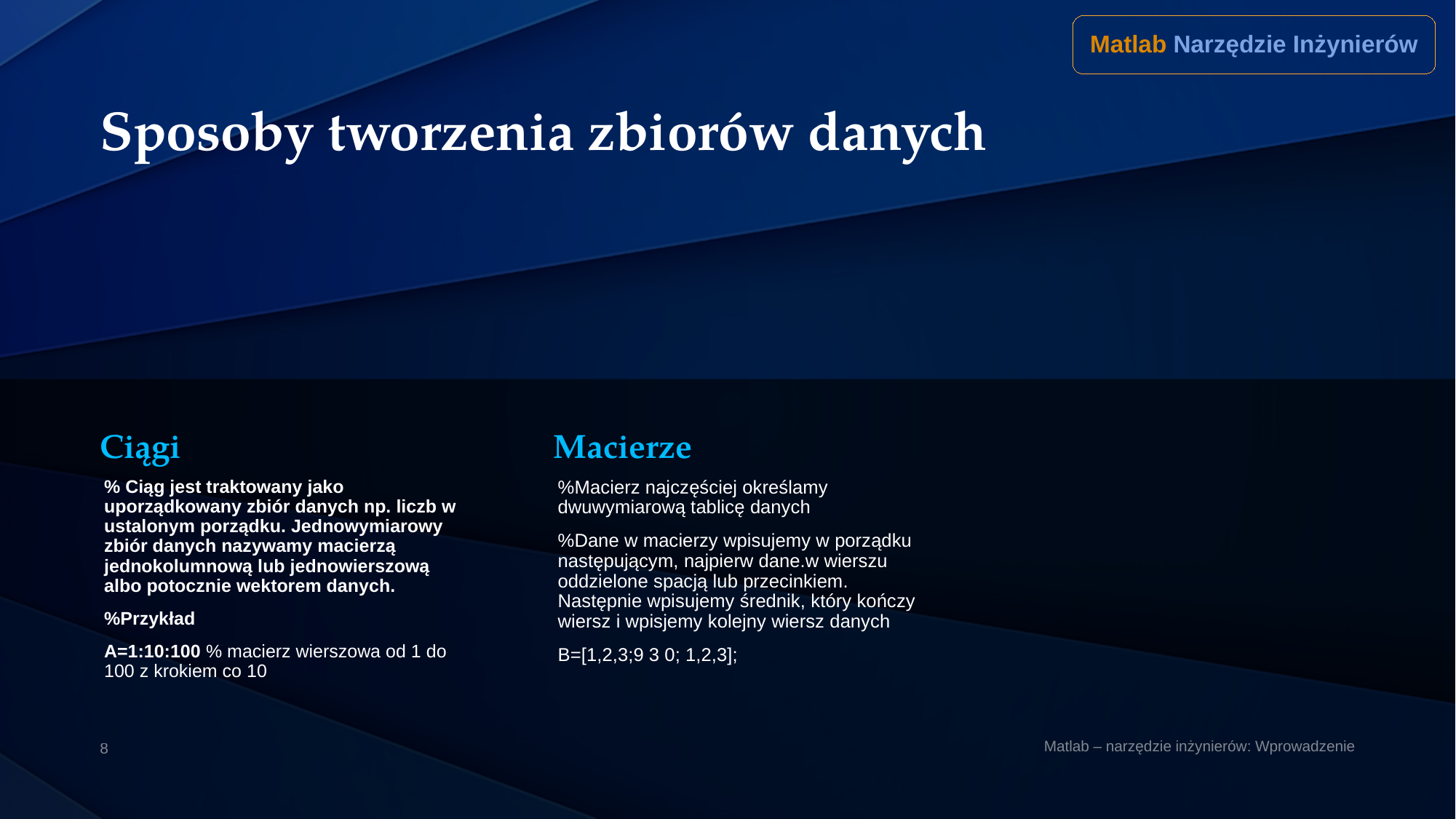

Matlab Narzędzie Inżynierów
# Sposoby tworzenia zbiorów danych

Ciągi
Macierze

% Ciąg jest traktowany jako uporządkowany zbiór danych np. liczb w ustalonym porządku. Jednowymiarowy zbiór danych nazywamy macierzą jednokolumnową lub jednowierszową albo potocznie wektorem danych.
%Przykład
A=1:10:100 % macierz wierszowa od 1 do 100 z krokiem co 10
%Macierz najczęściej określamy dwuwymiarową tablicę danych
%Dane w macierzy wpisujemy w porządku następującym, najpierw dane.w wierszu oddzielone spacją lub przecinkiem. Następnie wpisujemy średnik, który kończy wiersz i wpisjemy kolejny wiersz danych
B=[1,2,3;9 3 0; 1,2,3];

8
Matlab – narzędzie inżynierów: Wprowadzenie